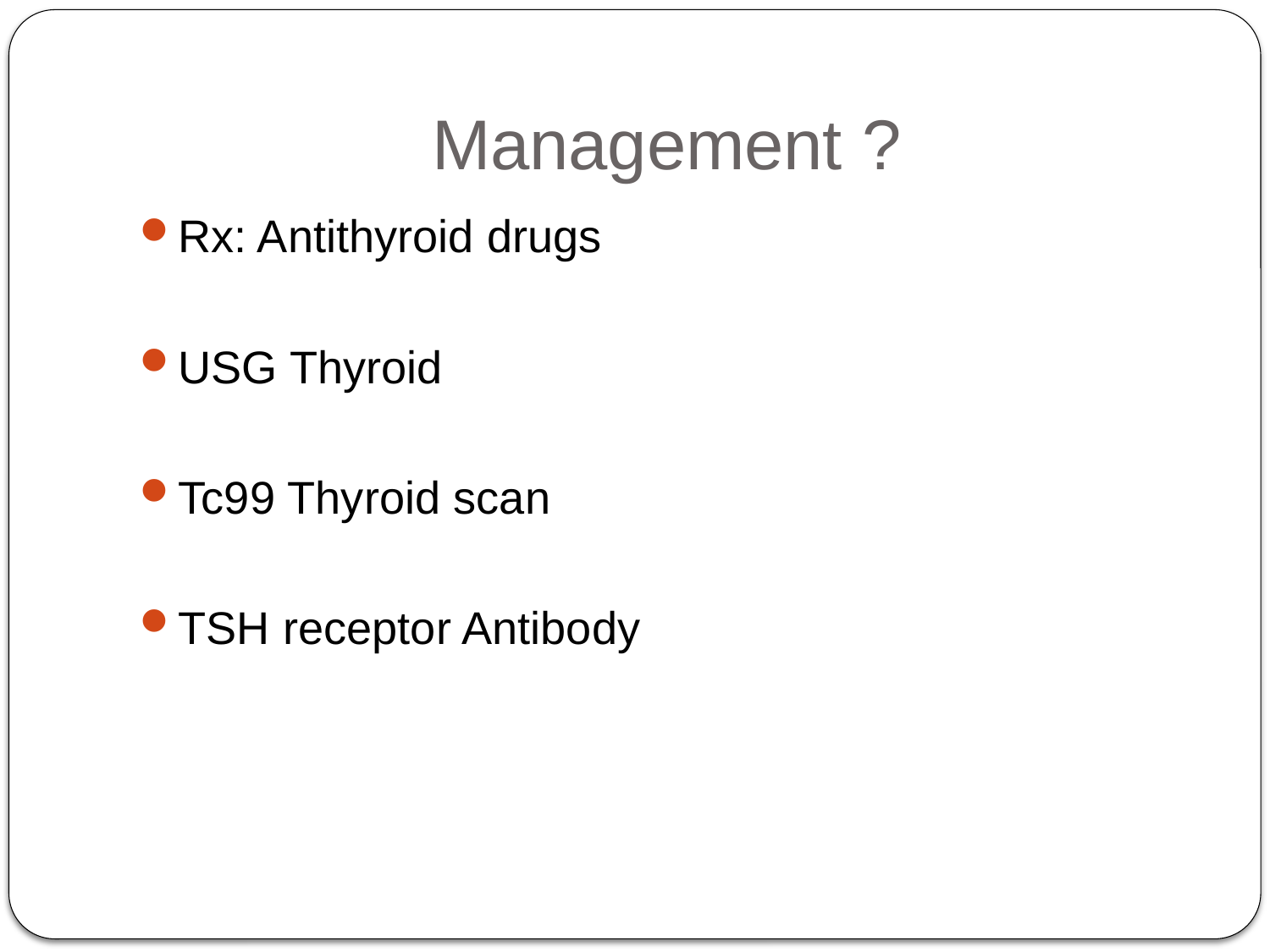

# Management ?
Rx: Antithyroid drugs

USG Thyroid

Tc99 Thyroid scan

TSH receptor Antibody